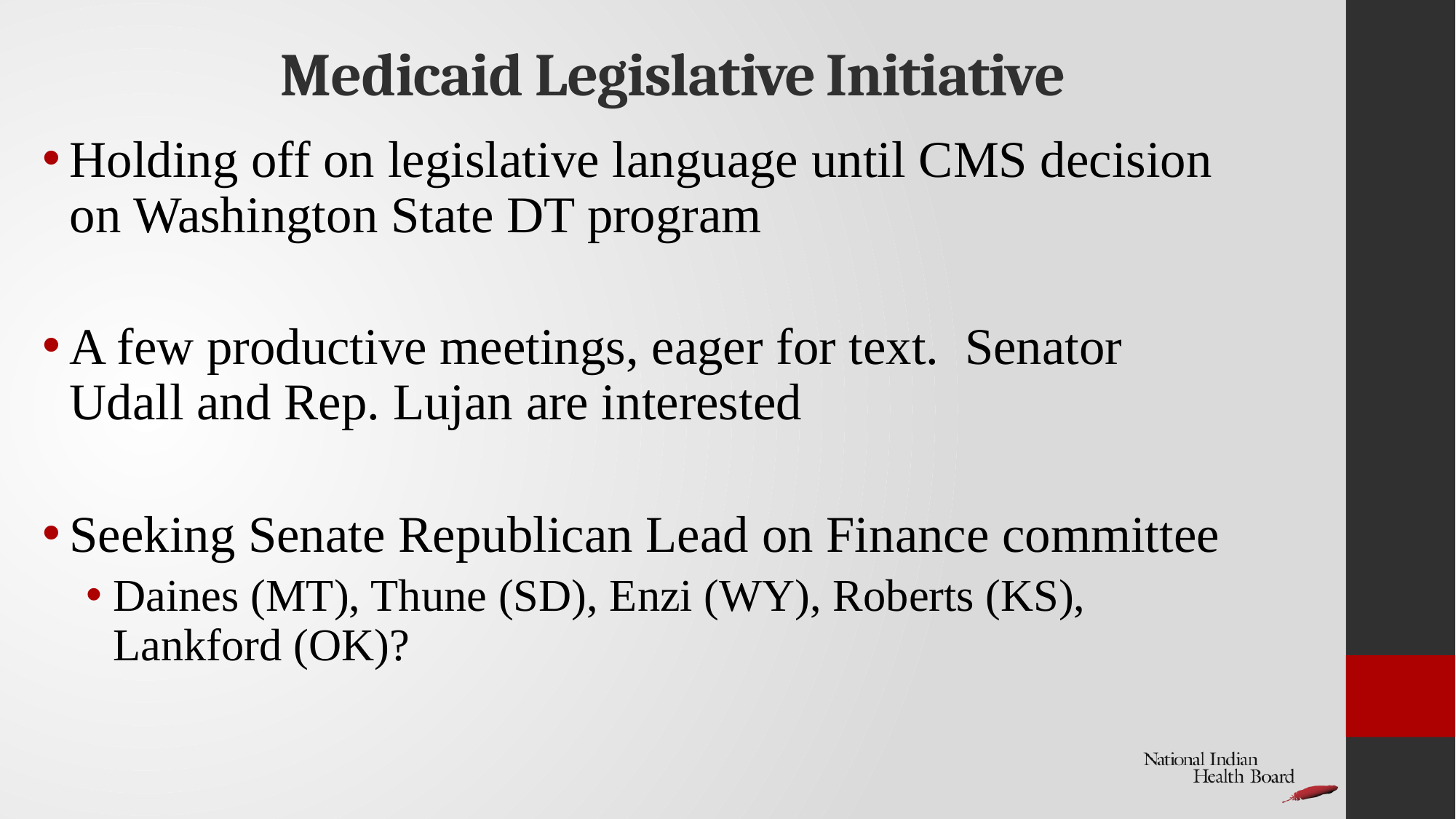

# Medicaid Legislative Initiative
Holding off on legislative language until CMS decision on Washington State DT program

A few productive meetings, eager for text.  Senator Udall and Rep. Lujan are interested

Seeking Senate Republican Lead on Finance committee
Daines (MT), Thune (SD), Enzi (WY), Roberts (KS), Lankford (OK)?